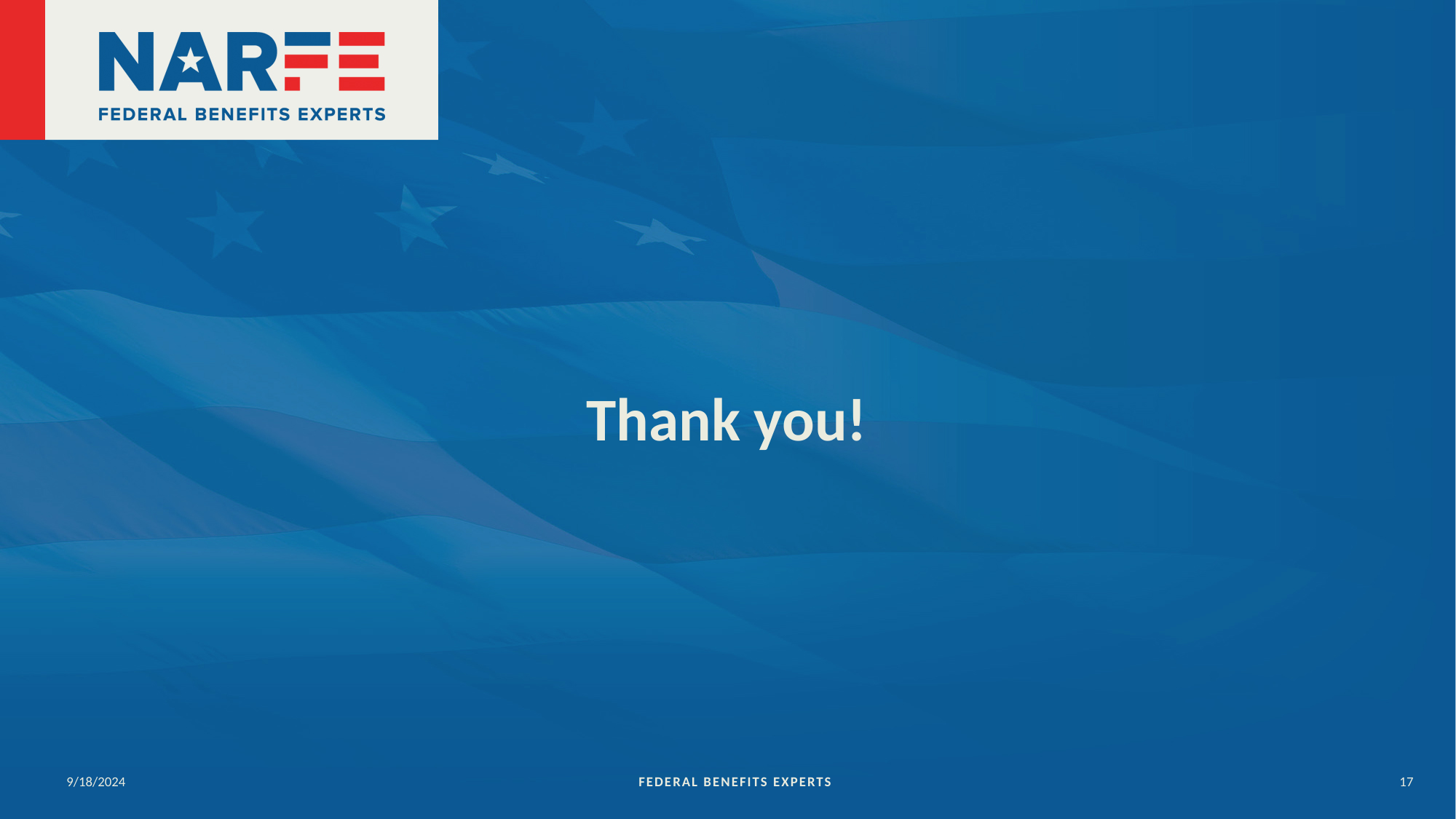

# Thank you!
9/18/2024
FEDERAL BENEFITS EXPERTS
17